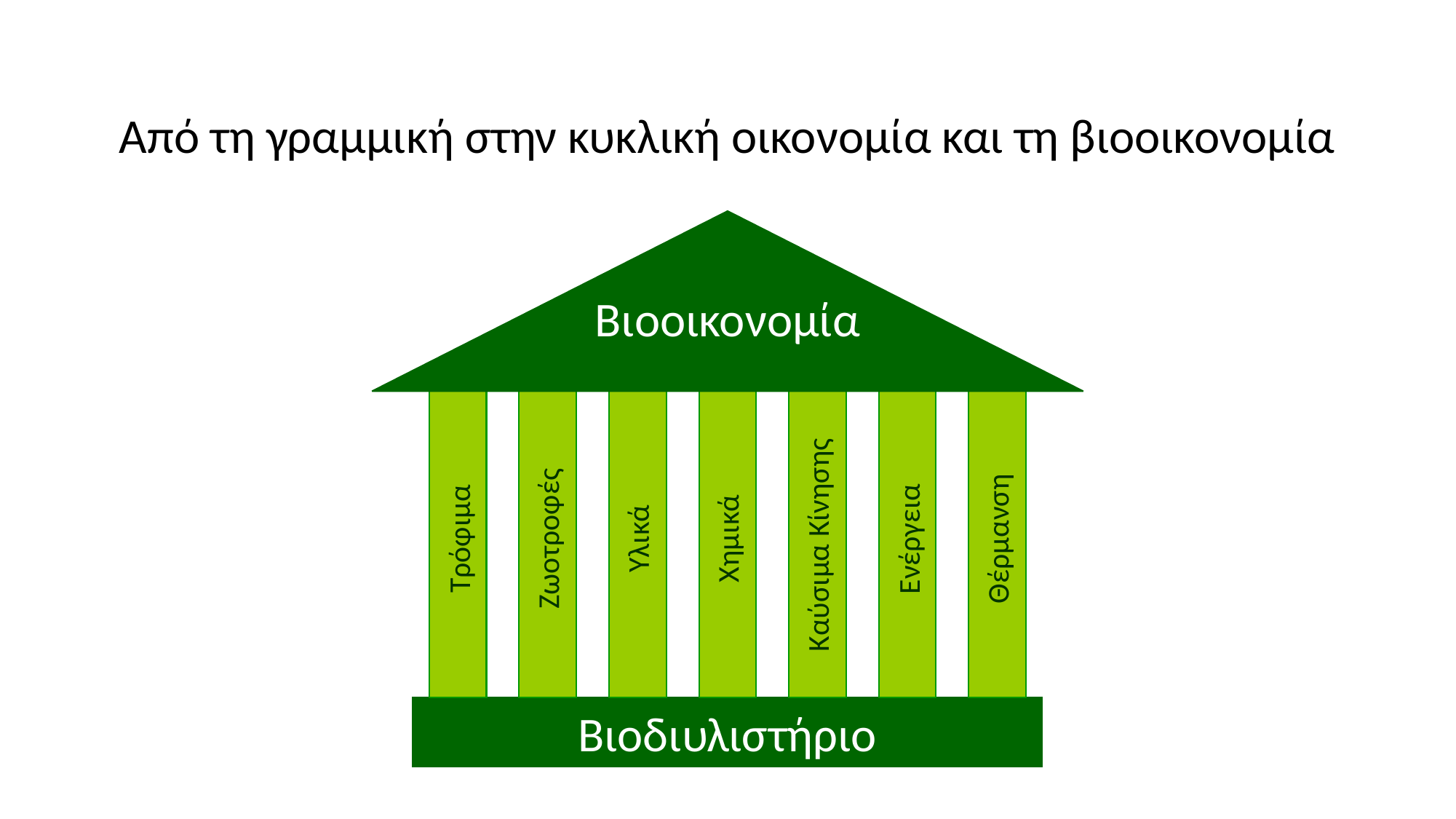

# Από τη γραμμική στην κυκλική οικονομία και τη βιοοικονομία
Βιοοικονομία

Τρόφιμα
Ζωοτροφές
Υλικά
Χημικά
Ενέργεια
Θέρμανση
Καύσιμα Κίνησης
Βιοδιυλιστήριο